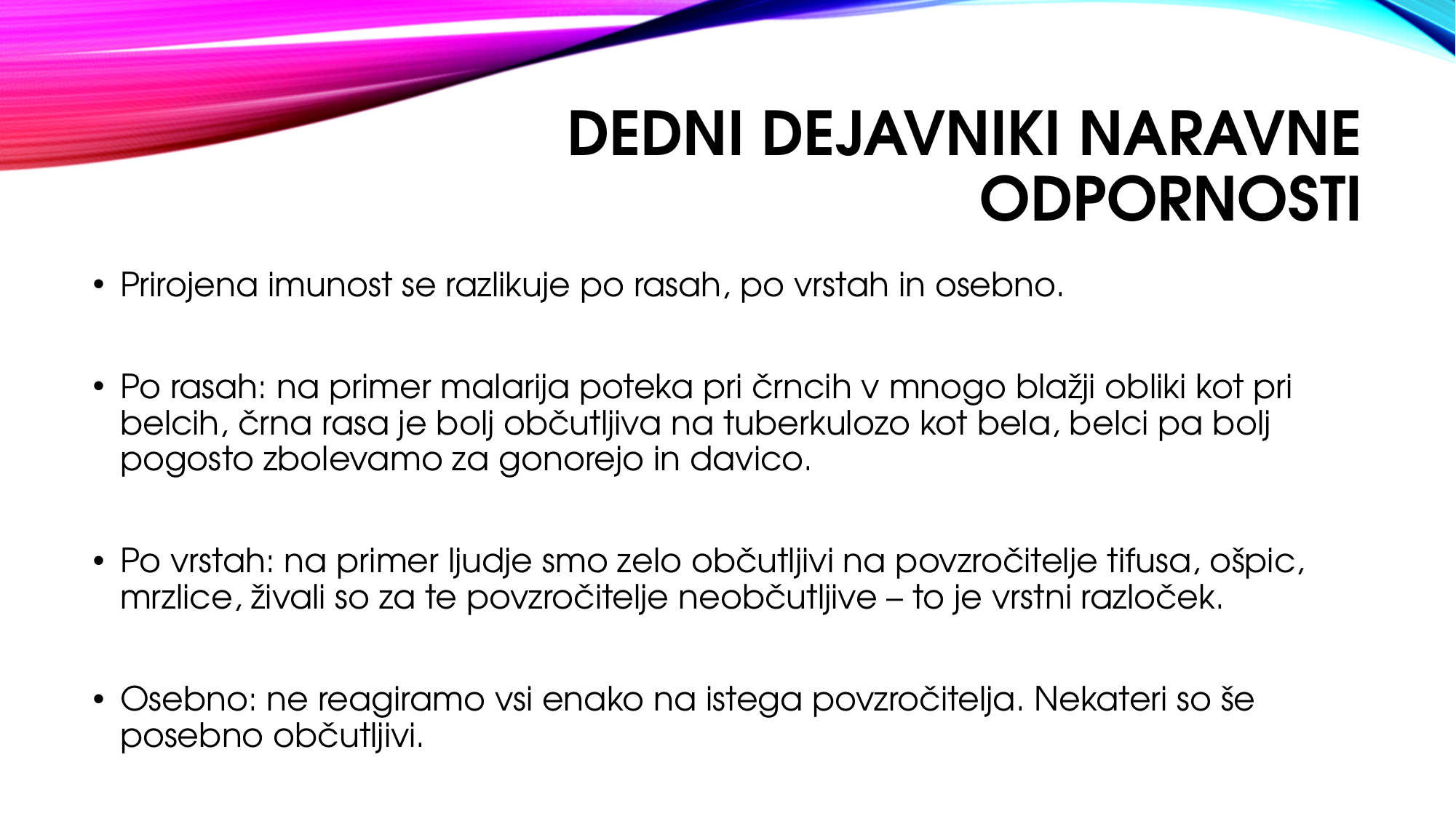

# Dedni dejavniki naravne odpornosti
Prirojena imunost se razlikuje po rasah, po vrstah in osebno.

Po rasah: na primer malarija poteka pri črncih v mnogo blažji obliki kot pri belcih, črna rasa je bolj občutljiva na tuberkulozo kot bela, belci pa bolj pogosto zbolevamo za gonorejo in davico.

Po vrstah: na primer ljudje smo zelo občutljivi na povzročitelje tifusa, ošpic, mrzlice, živali so za te povzročitelje neobčutljive – to je vrstni razloček.

Osebno: ne reagiramo vsi enako na istega povzročitelja. Nekateri so še posebno občutljivi.